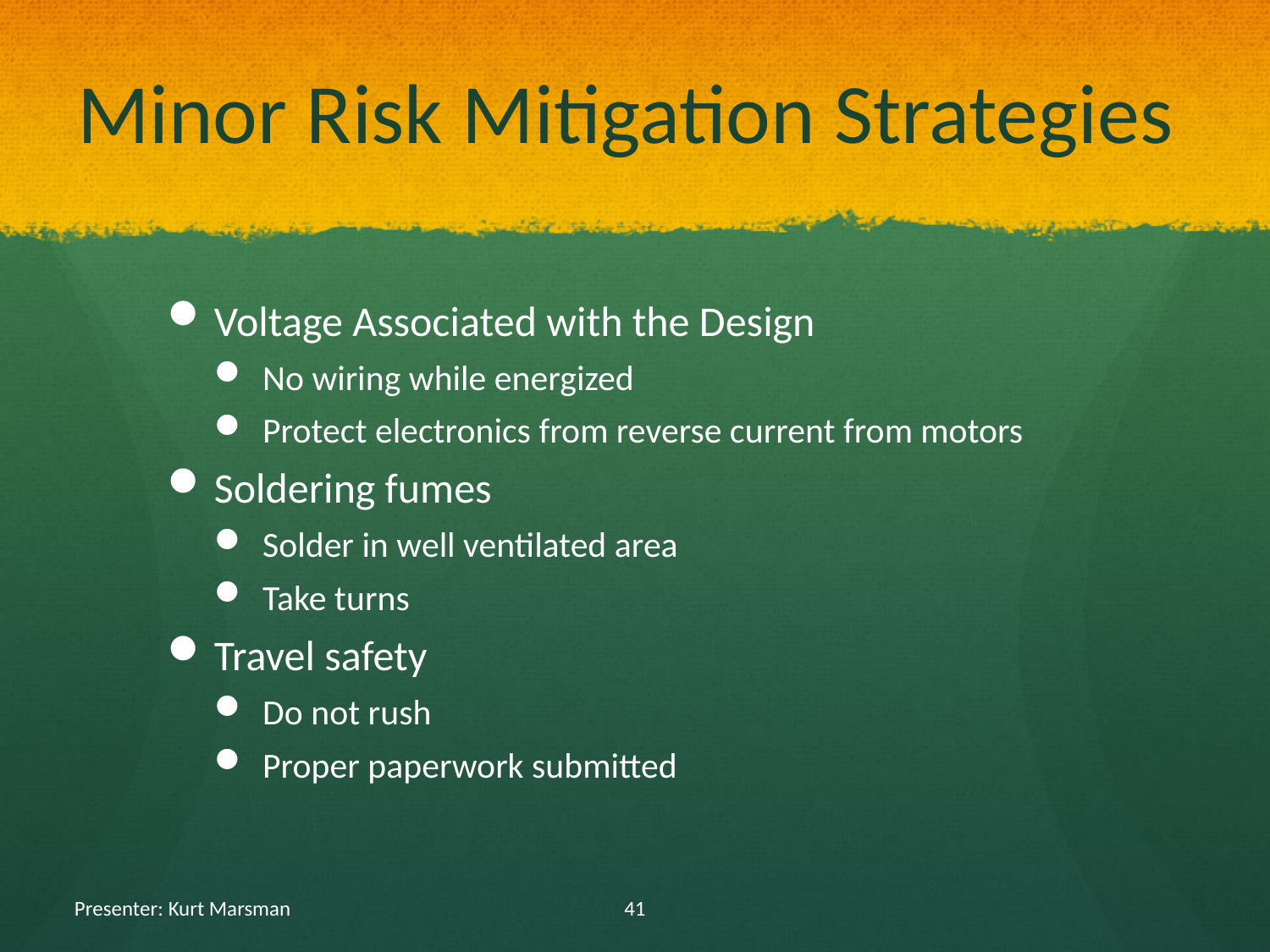

# Minor Risk Mitigation Strategies
Voltage Associated with the Design
No wiring while energized
Protect electronics from reverse current from motors
Soldering fumes
Solder in well ventilated area
Take turns
Travel safety
Do not rush
Proper paperwork submitted

Presenter: Kurt Marsman
41